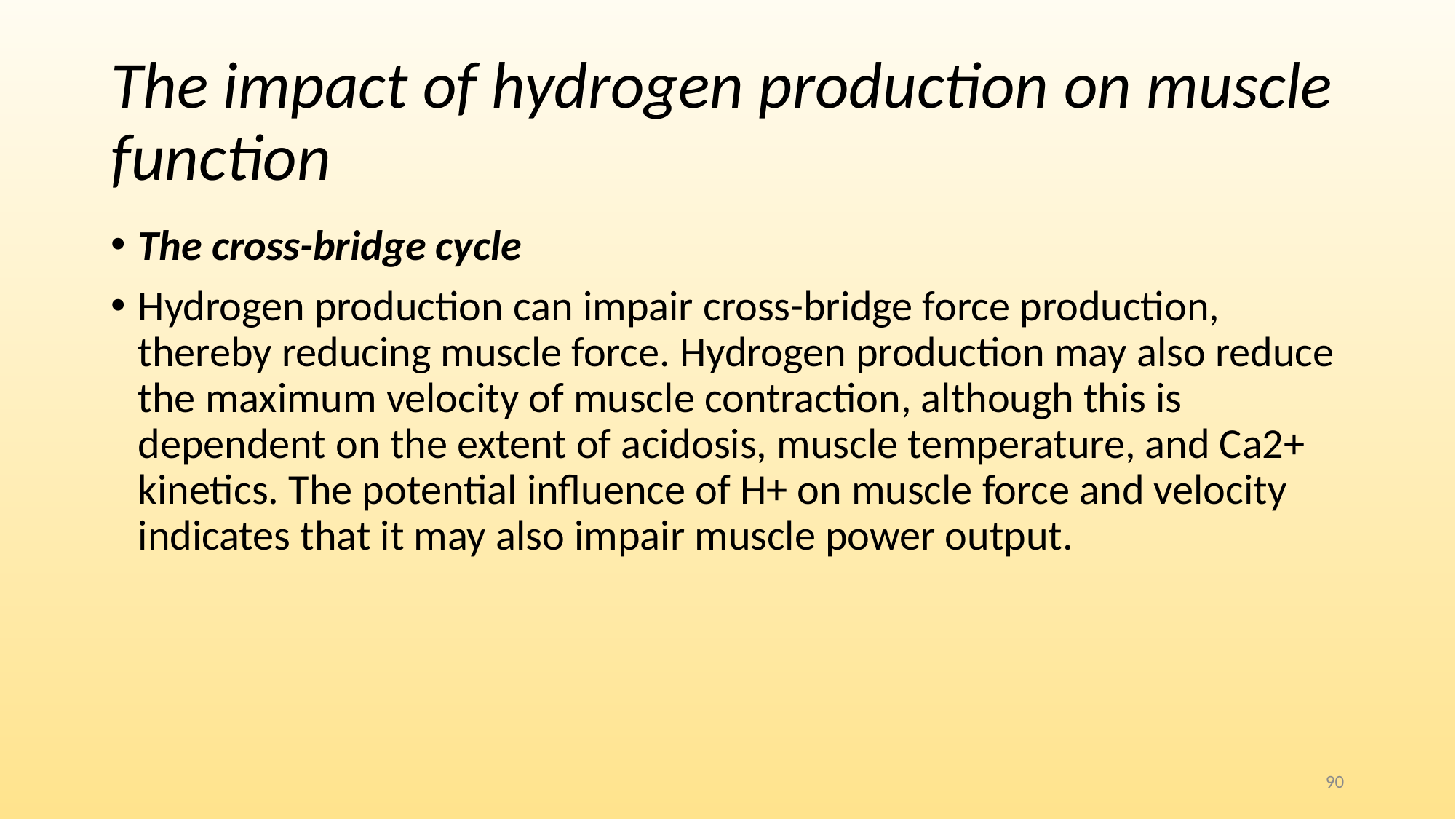

# The impact of hydrogen production on muscle function
The cross-bridge cycle
Hydrogen production can impair cross-bridge force production, thereby reducing muscle force. Hydrogen production may also reduce the maximum velocity of muscle contraction, although this is dependent on the extent of acidosis, muscle temperature, and Ca2+ kinetics. The potential influence of H+ on muscle force and velocity indicates that it may also impair muscle power output.
90